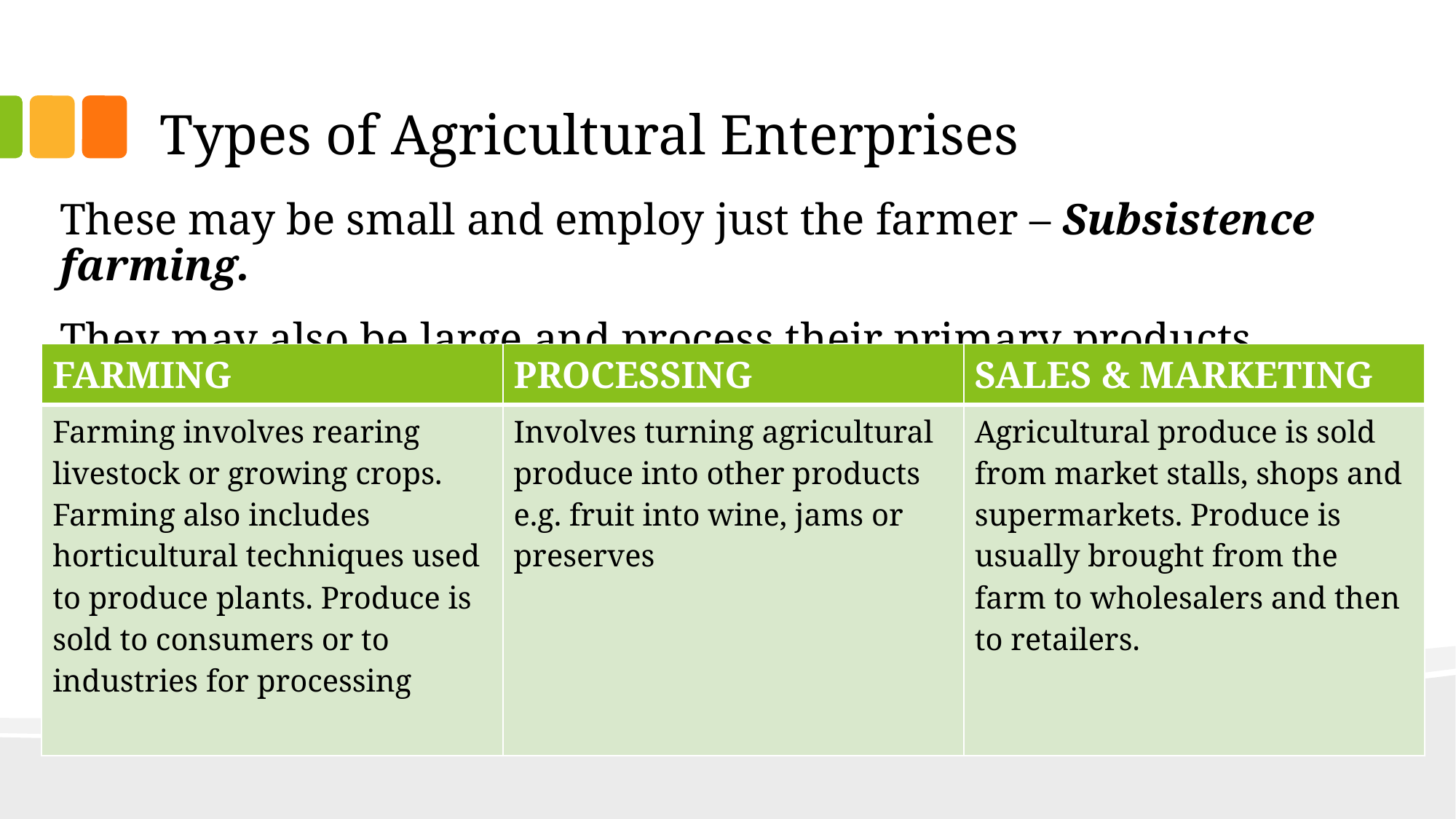

# Types of Agricultural Enterprises
These may be small and employ just the farmer – Subsistence farming.
They may also be large and process their primary products.

| FARMING | PROCESSING | SALES & MARKETING |
| --- | --- | --- |
| Farming involves rearing livestock or growing crops. Farming also includes horticultural techniques used to produce plants. Produce is sold to consumers or to industries for processing | Involves turning agricultural produce into other products e.g. fruit into wine, jams or preserves | Agricultural produce is sold from market stalls, shops and supermarkets. Produce is usually brought from the farm to wholesalers and then to retailers. |